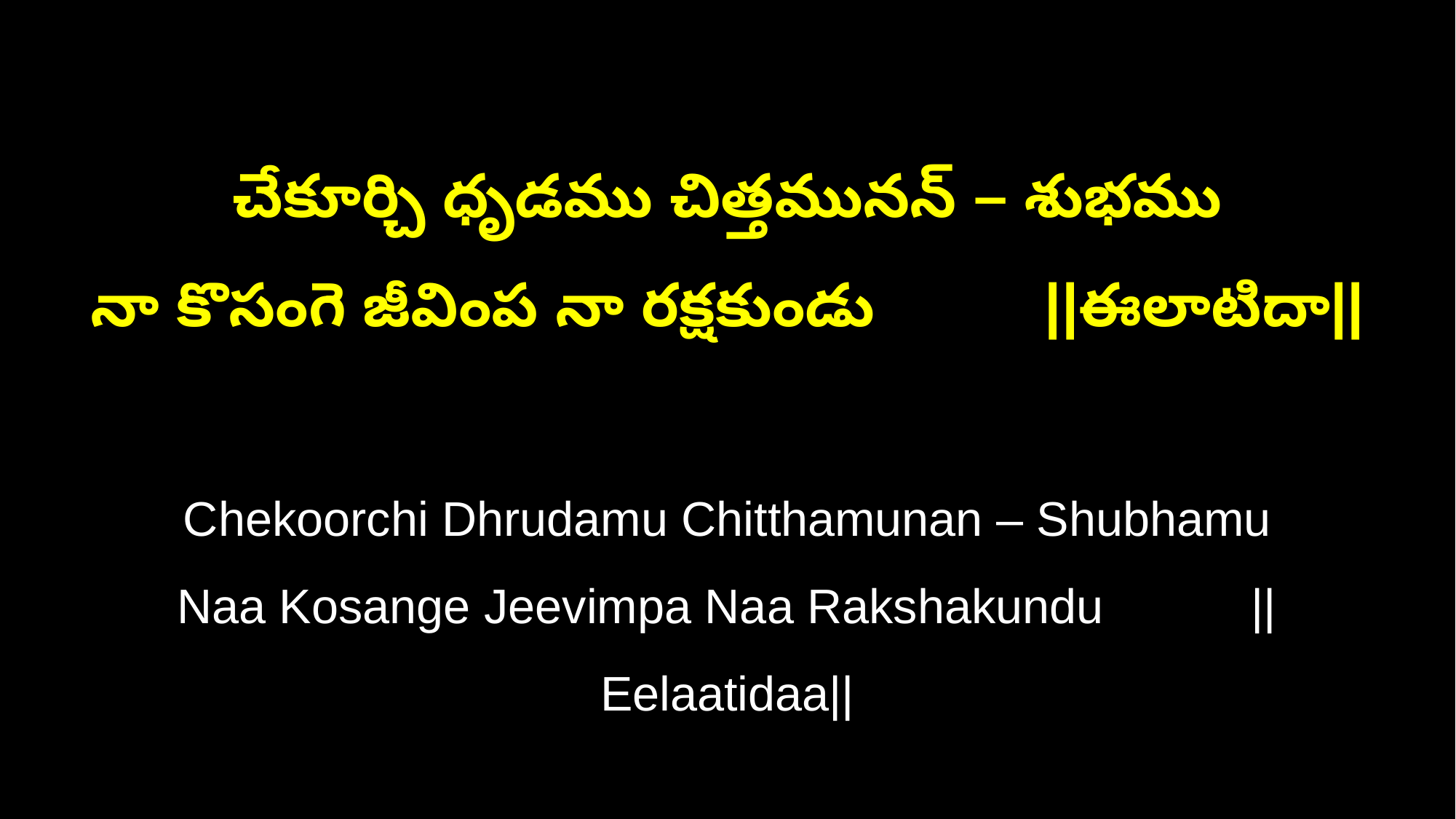

చేకూర్చి ధృడము చిత్తమునన్ – శుభము
నా కొసంగె జీవింప నా రక్షకుండు          ||ఈలాటిదా||
Chekoorchi Dhrudamu Chitthamunan – Shubhamu
Naa Kosange Jeevimpa Naa Rakshakundu           ||Eelaatidaa||